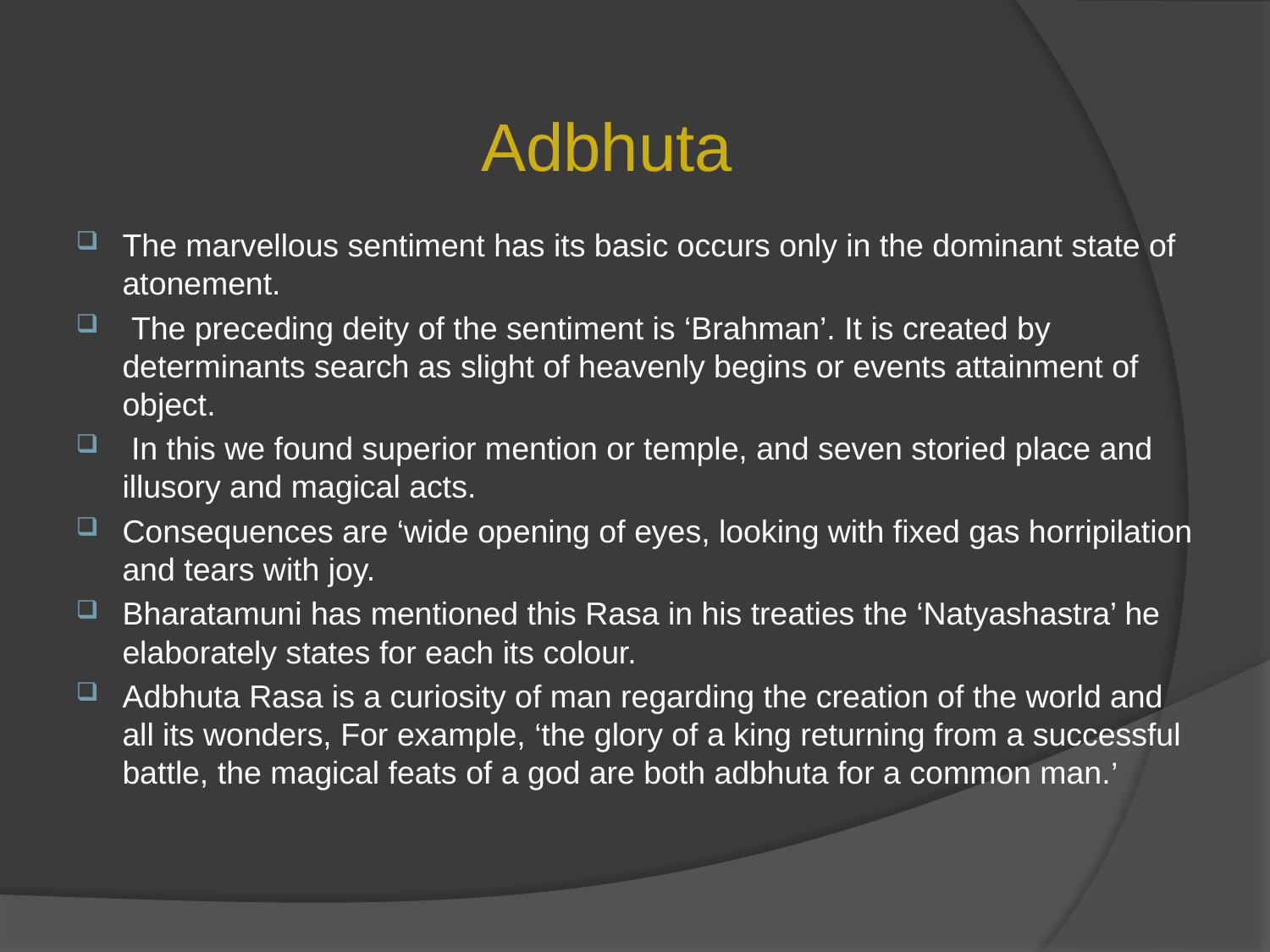

# Adbhuta
The marvellous sentiment has its basic occurs only in the dominant state of atonement.
 The preceding deity of the sentiment is ‘Brahman’. It is created by determinants search as slight of heavenly begins or events attainment of object.
 In this we found superior mention or temple, and seven storied place and illusory and magical acts.
Consequences are ‘wide opening of eyes, looking with fixed gas horripilation and tears with joy.
Bharatamuni has mentioned this Rasa in his treaties the ‘Natyashastra’ he elaborately states for each its colour.
Adbhuta Rasa is a curiosity of man regarding the creation of the world and all its wonders, For example, ‘the glory of a king returning from a successful battle, the magical feats of a god are both adbhuta for a common man.’